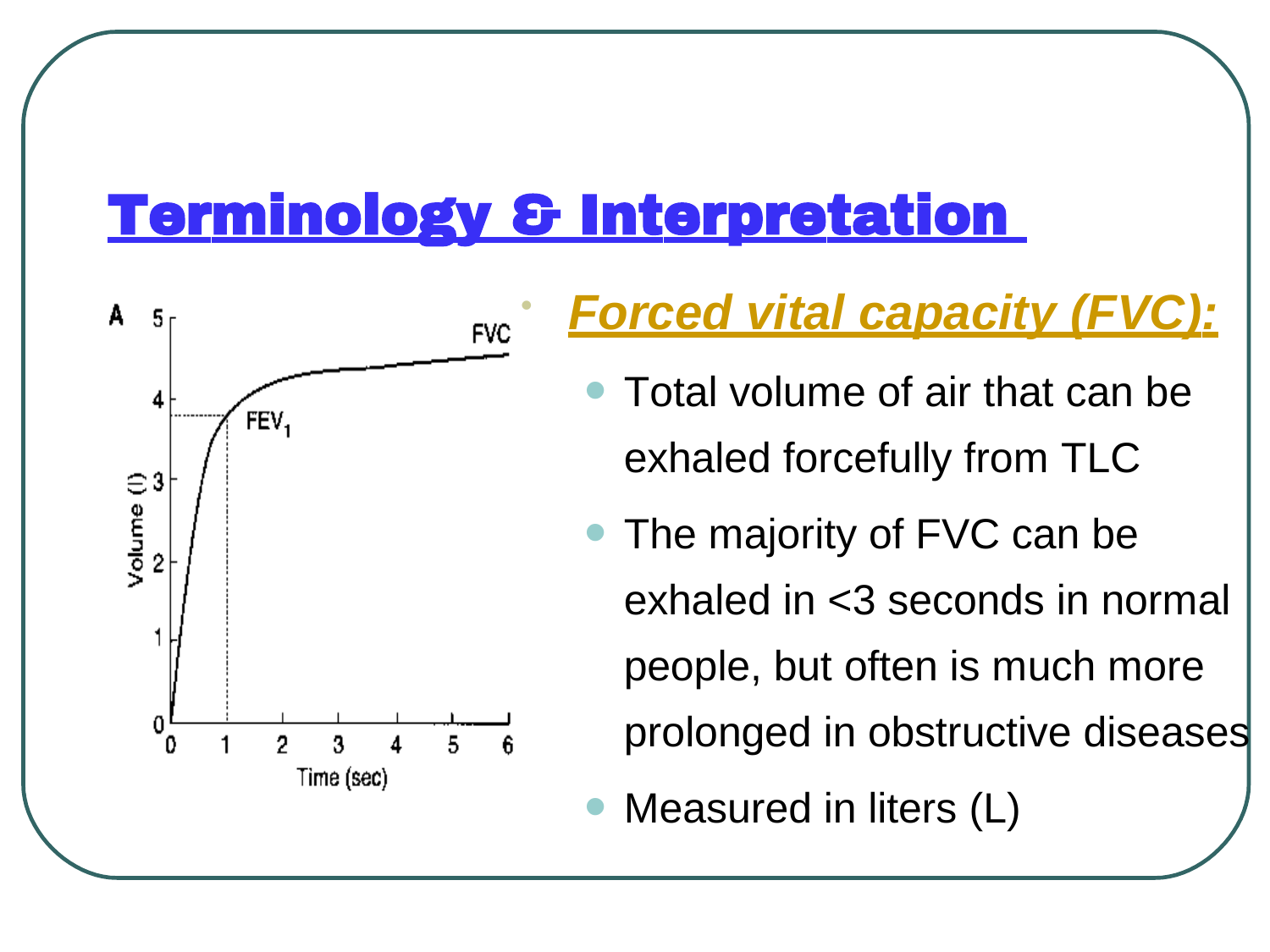

# Terminology & Interpretation

Forced vital capacity (FVC):
Total volume of air that can be exhaled forcefully from TLC
The majority of FVC can be exhaled in <3 seconds in normal people, but often is much more prolonged in obstructive diseases
Measured in liters (L)